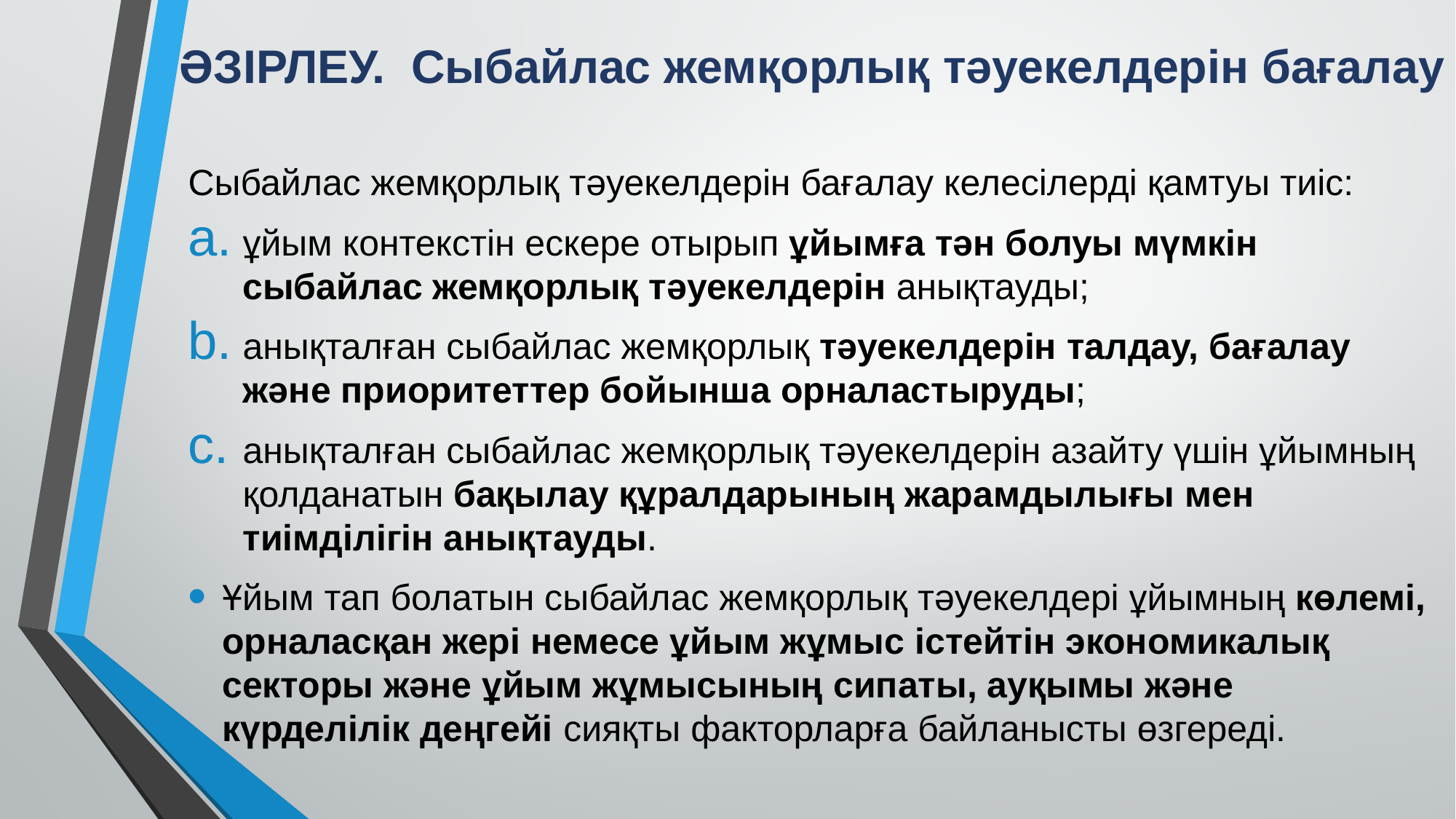

# ӘЗІРЛЕУ.  Сыбайлас жемқорлық тәуекелдерін бағалау
Сыбайлас жемқорлық тәуекелдерін бағалау келесілерді қамтуы тиіс:
ұйым контекстін ескере отырып ұйымға тән болуы мүмкін сыбайлас жемқорлық тәуекелдерін анықтауды;
анықталған сыбайлас жемқорлық тәуекелдерін талдау, бағалау және приоритеттер бойынша орналастыруды;
анықталған сыбайлас жемқорлық тәуекелдерін азайту үшін ұйымның қолданатын бақылау құралдарының жарамдылығы мен тиімділігін анықтауды.
Ұйым тап болатын сыбайлас жемқорлық тәуекелдері ұйымның көлемі, орналасқан жері немесе ұйым жұмыс істейтін экономикалық секторы және ұйым жұмысының сипаты, ауқымы және күрделілік деңгейі сияқты факторларға байланысты өзгереді.